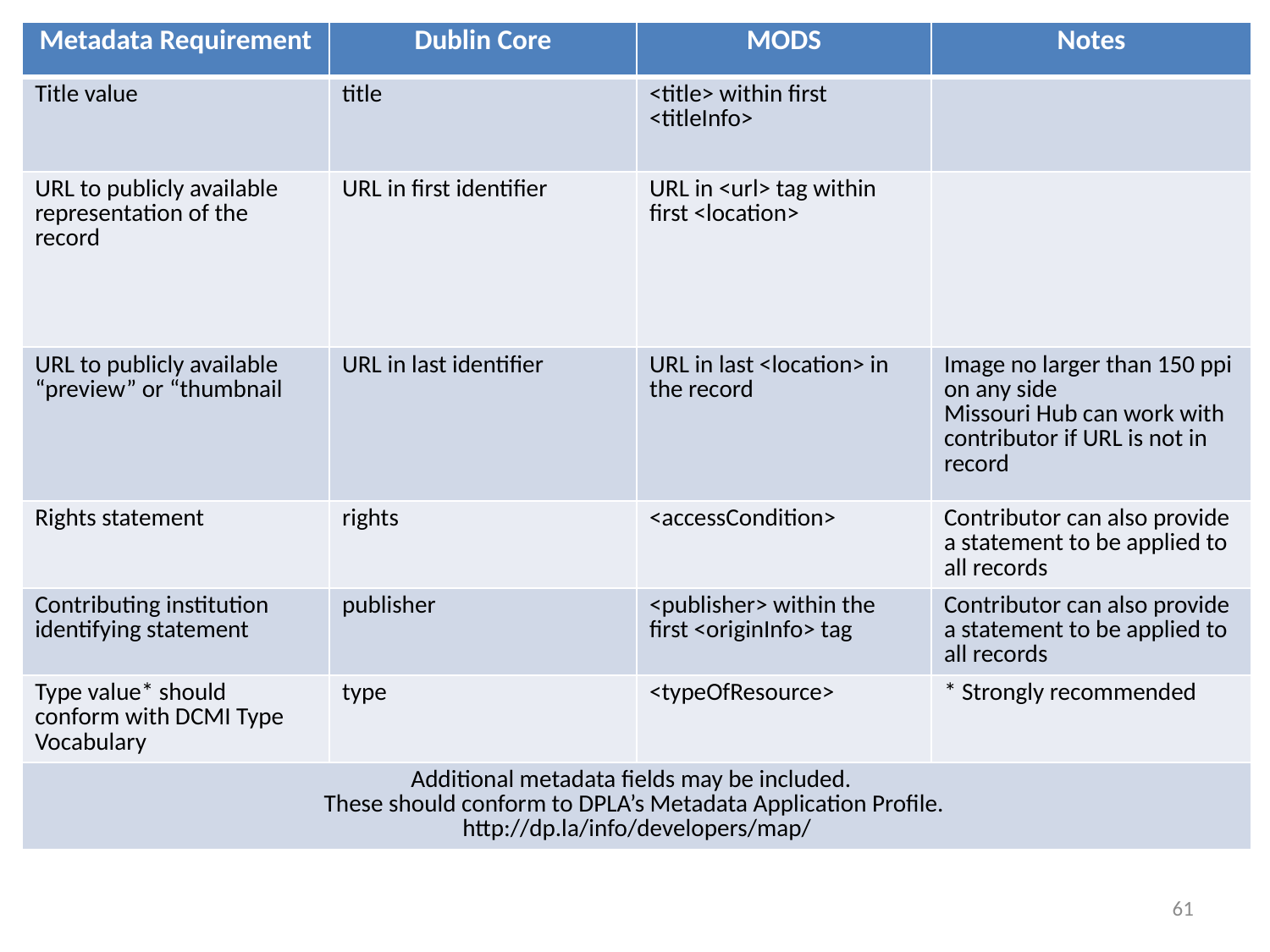

| Metadata Requirement | Dublin Core | MODS | Notes |
| --- | --- | --- | --- |
| Title value | title | <title> within first <titleInfo> |  |
| URL to publicly available representation of the record | URL in first identifier | URL in <url> tag within first <location> |  |
| URL to publicly available “preview” or “thumbnail | URL in last identifier | URL in last <location> in the record | Image no larger than 150 ppi on any side Missouri Hub can work with contributor if URL is not in record |
| Rights statement | rights | <accessCondition> | Contributor can also provide a statement to be applied to all records |
| Contributing institution identifying statement | publisher | <publisher> within the first <originInfo> tag | Contributor can also provide a statement to be applied to all records |
| Type value\* should conform with DCMI Type Vocabulary | type | <typeOfResource> | \* Strongly recommended |
| Additional metadata fields may be included. These should conform to DPLA’s Metadata Application Profile. http://dp.la/info/developers/map/ |  |  |  |
61